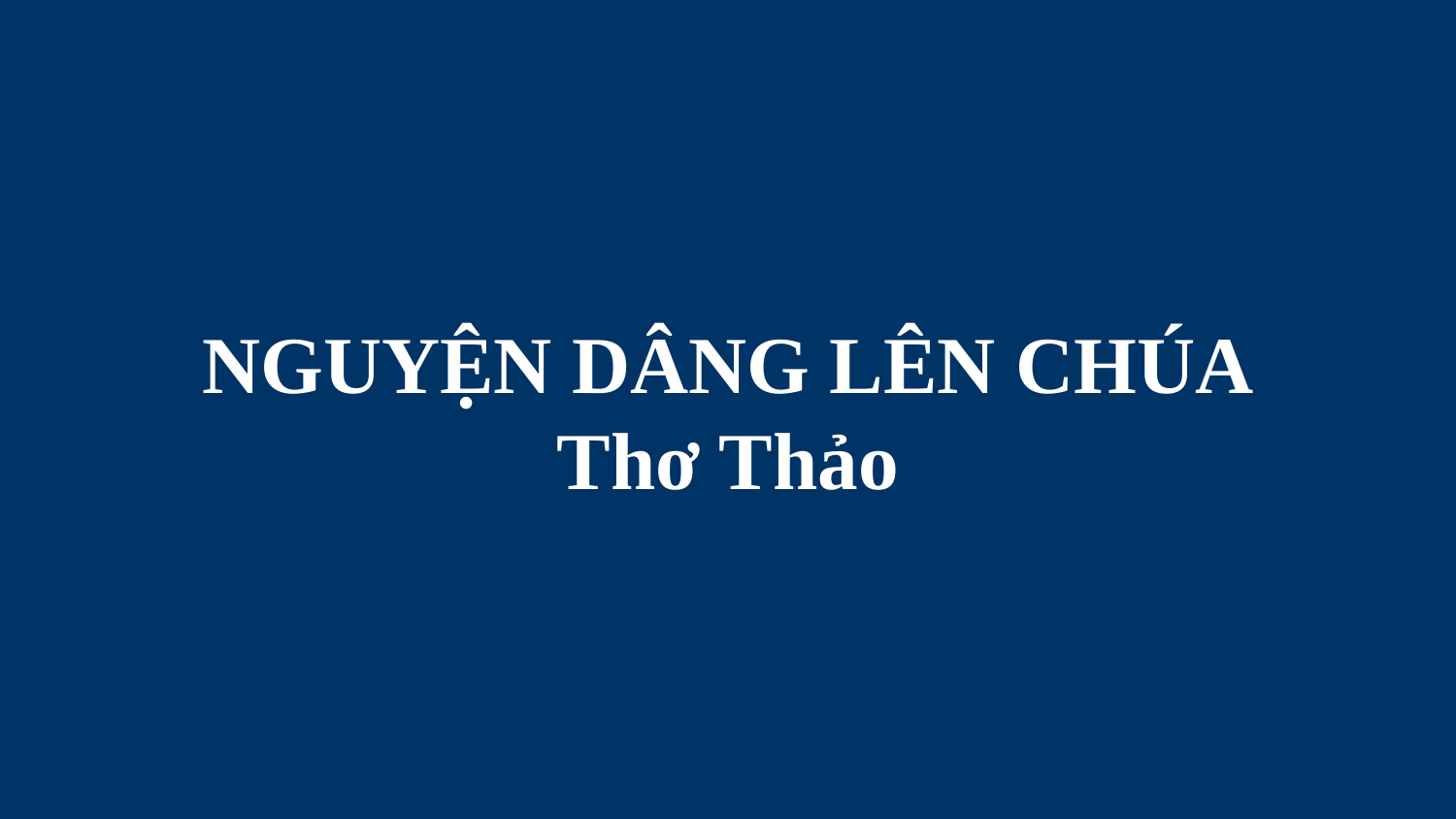

# NGUYỆN DÂNG LÊN CHÚA Thơ Thảo